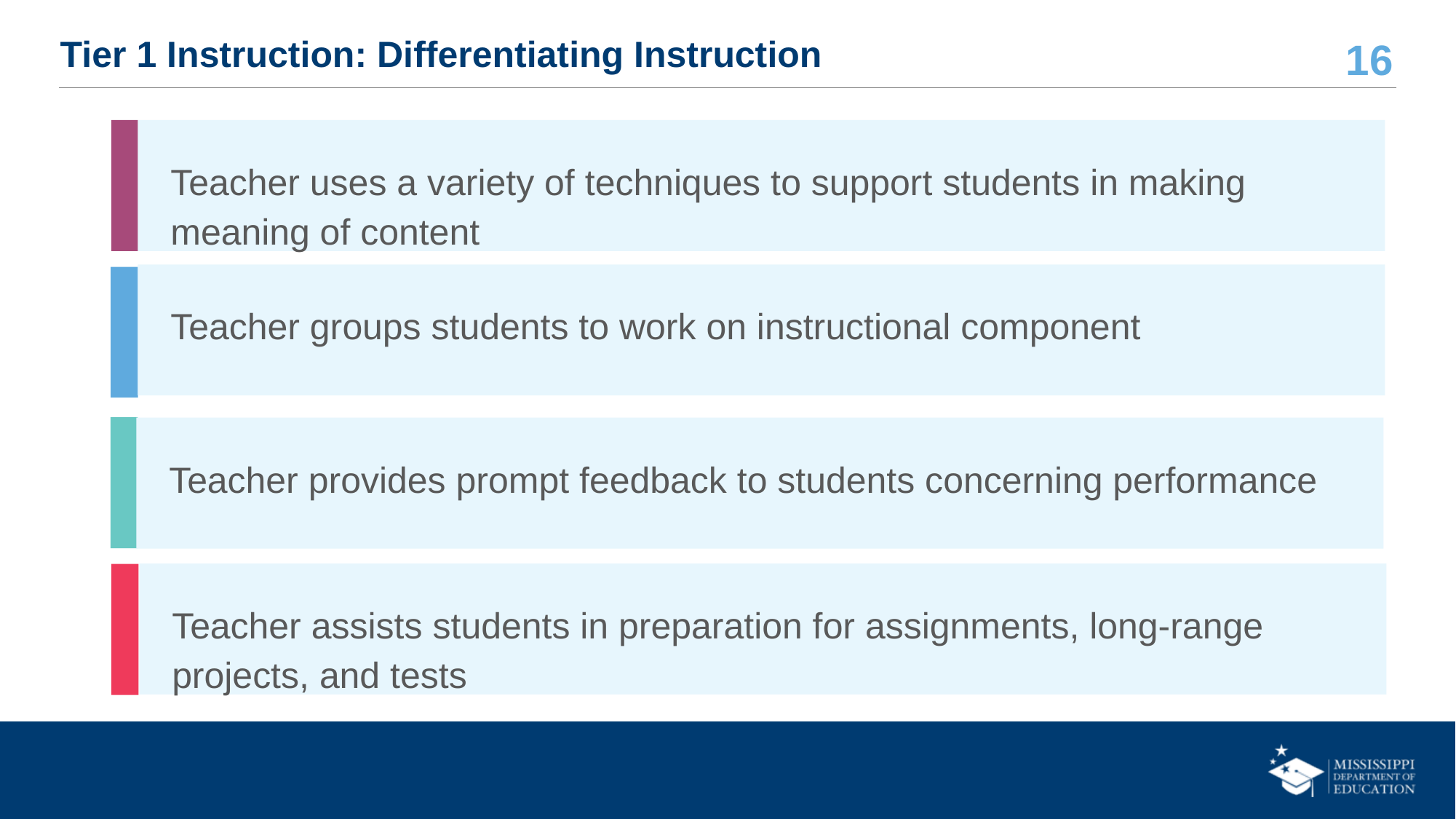

# Tier 1 Instruction: Differentiating Instruction

Teacher uses a variety of techniques to support students in making meaning of content

Teacher groups students to work on instructional component

Teacher provides prompt feedback to students concerning performance

Teacher assists students in preparation for assignments, long-range projects, and tests